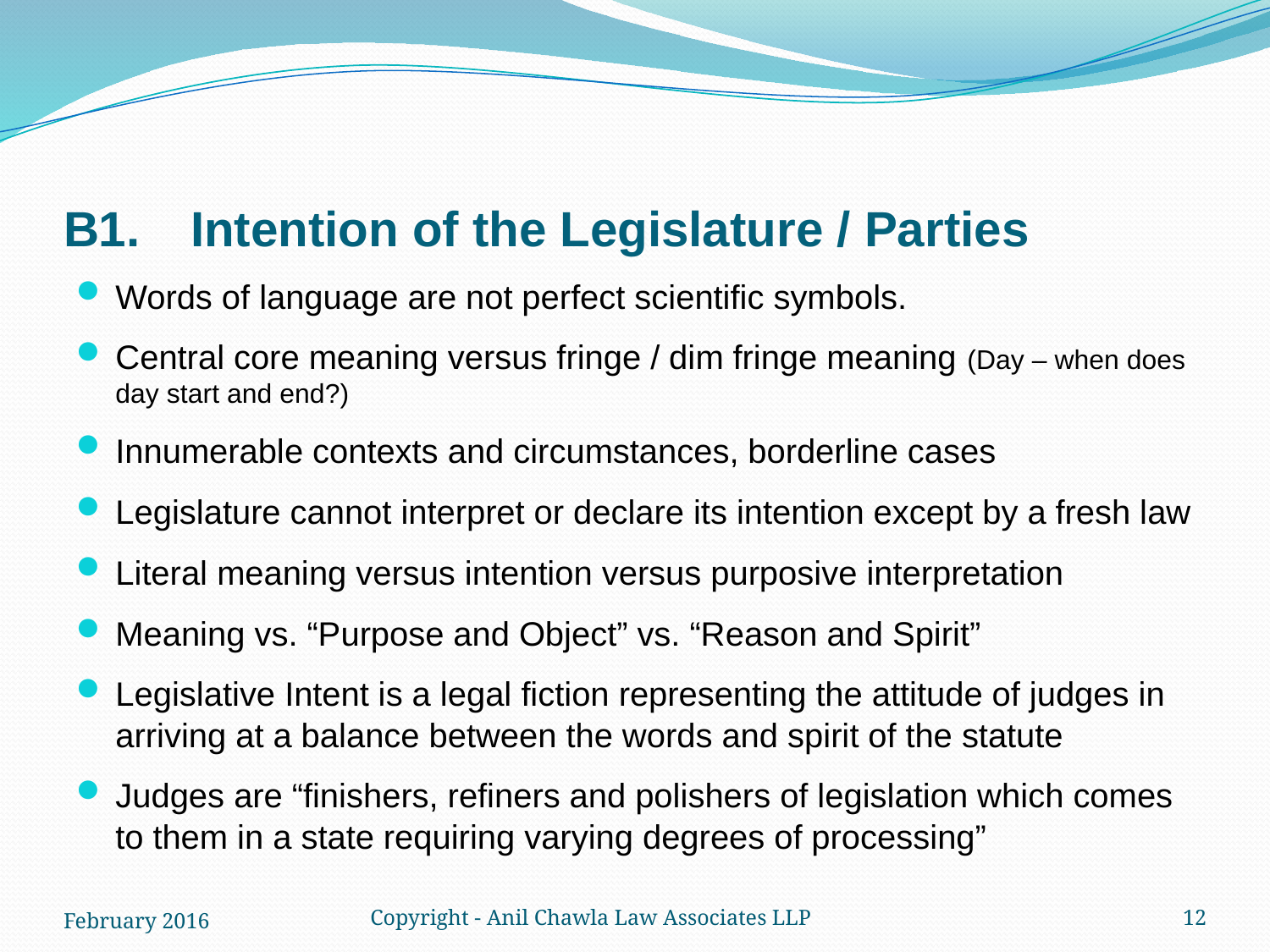

# B1.	Intention of the Legislature / Parties
Words of language are not perfect scientific symbols.
Central core meaning versus fringe / dim fringe meaning (Day – when does day start and end?)
Innumerable contexts and circumstances, borderline cases
Legislature cannot interpret or declare its intention except by a fresh law
Literal meaning versus intention versus purposive interpretation
Meaning vs. “Purpose and Object” vs. “Reason and Spirit”
Legislative Intent is a legal fiction representing the attitude of judges in arriving at a balance between the words and spirit of the statute
Judges are “finishers, refiners and polishers of legislation which comes to them in a state requiring varying degrees of processing”

February 2016
Copyright - Anil Chawla Law Associates LLP
12